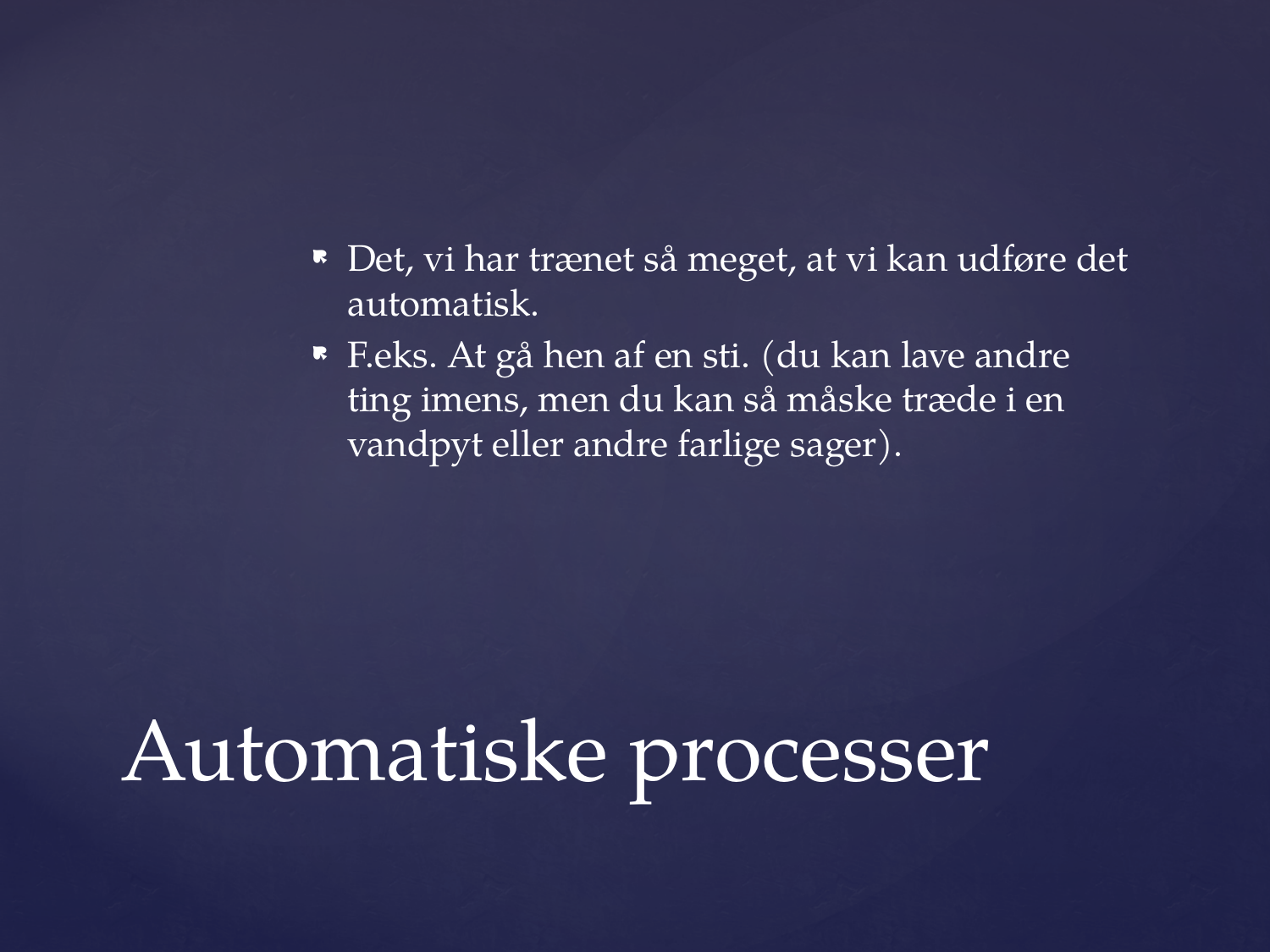

Det, vi har trænet så meget, at vi kan udføre det automatisk.
F.eks. At gå hen af en sti. (du kan lave andre ting imens, men du kan så måske træde i en vandpyt eller andre farlige sager).
# Automatiske processer